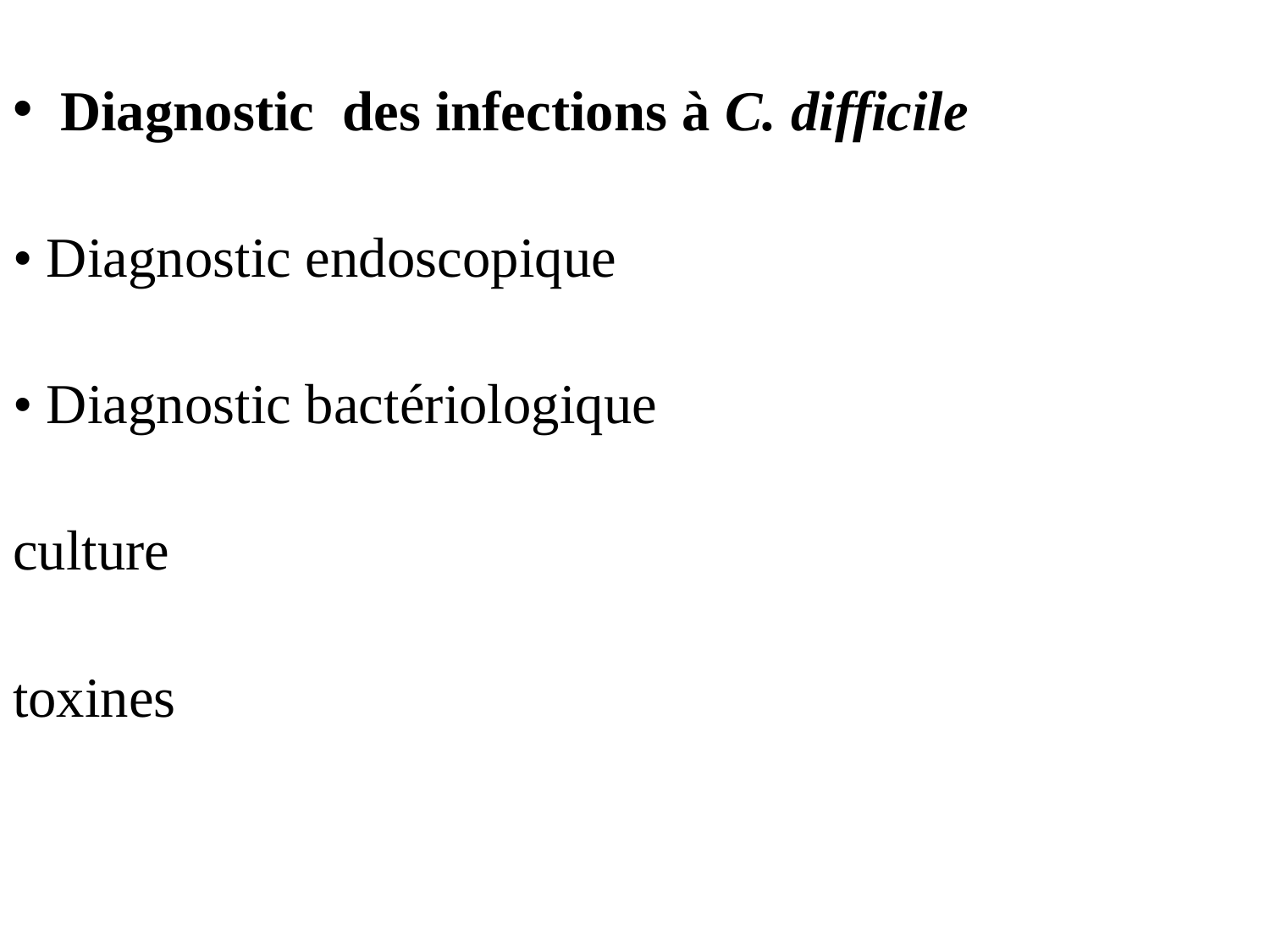

Diagnostic  des infections à C. difficile
• Diagnostic endoscopique
• Diagnostic bactériologique
culture
toxines